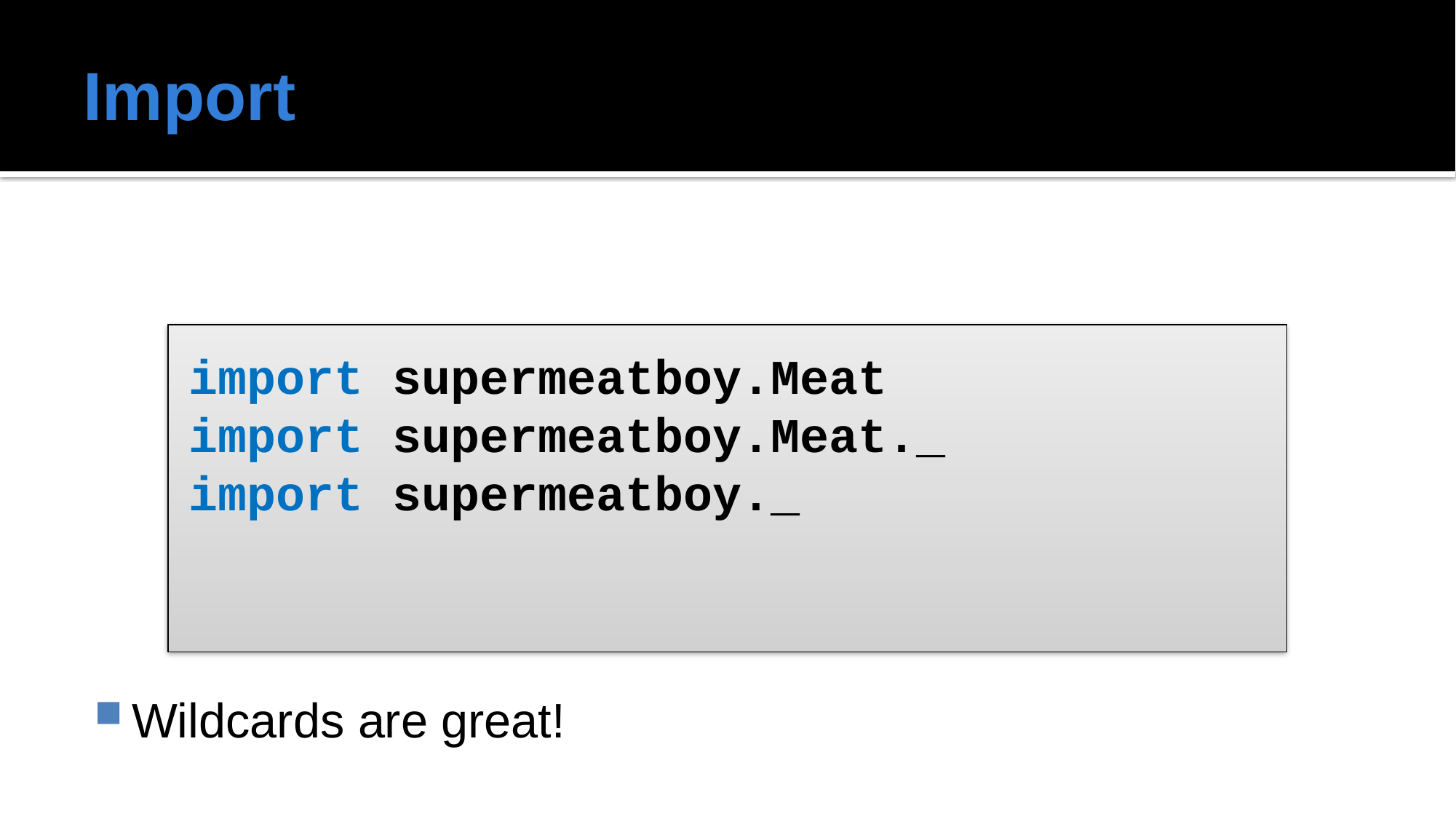

# Import

Wildcards are great!
import supermeatboy.Meat
import supermeatboy.Meat._
import supermeatboy._